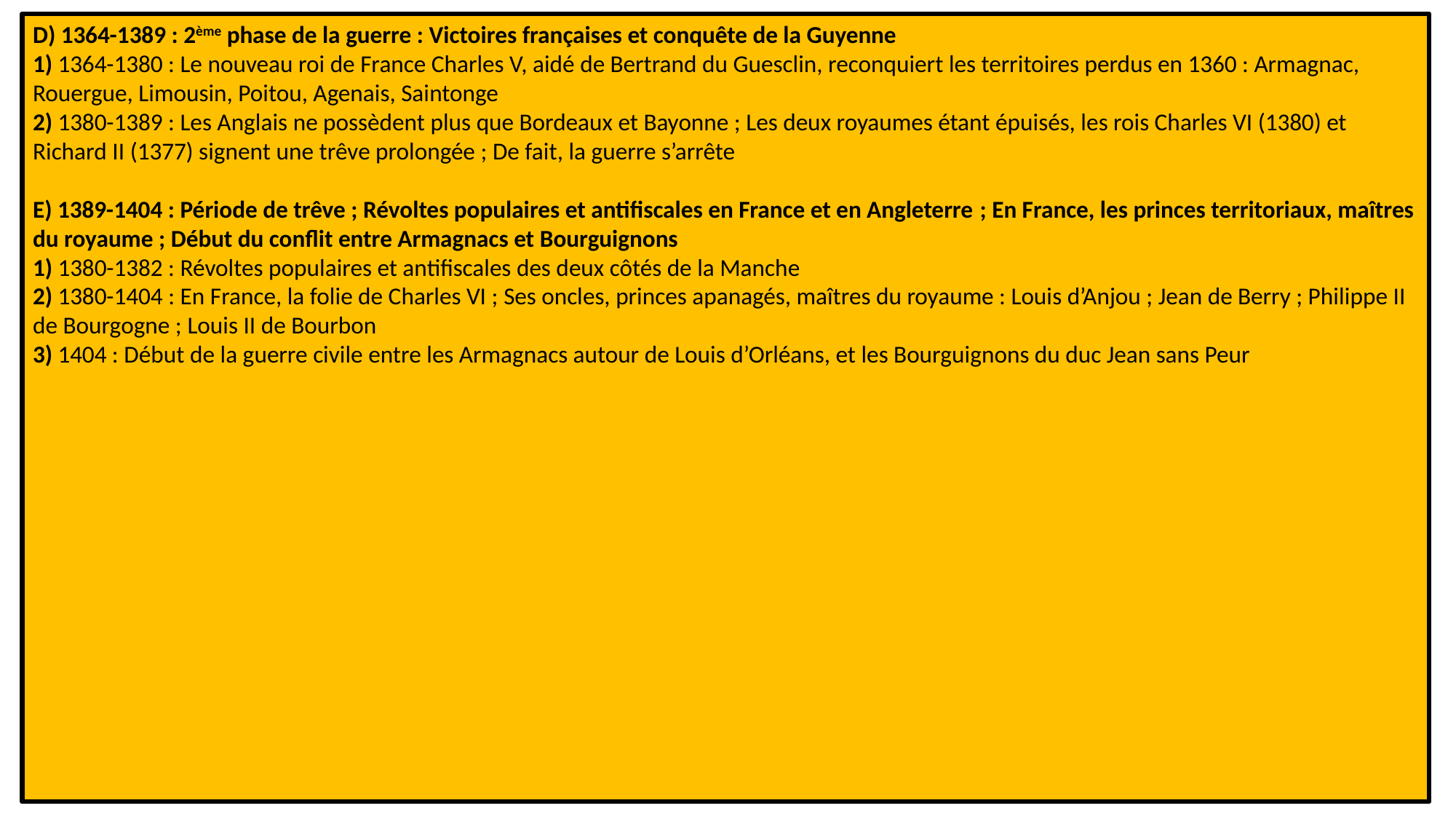

D) 1364-1389 : 2ème phase de la guerre : Victoires françaises et conquête de la Guyenne
1) 1364-1380 : Le nouveau roi de France Charles V, aidé de Bertrand du Guesclin, reconquiert les territoires perdus en 1360 : Armagnac, Rouergue, Limousin, Poitou, Agenais, Saintonge
2) 1380-1389 : Les Anglais ne possèdent plus que Bordeaux et Bayonne ; Les deux royaumes étant épuisés, les rois Charles VI (1380) et Richard II (1377) signent une trêve prolongée ; De fait, la guerre s’arrête

E) 1389-1404 : Période de trêve ; Révoltes populaires et antifiscales en France et en Angleterre ; En France, les princes territoriaux, maîtres du royaume ; Début du conflit entre Armagnacs et Bourguignons
1) 1380-1382 : Révoltes populaires et antifiscales des deux côtés de la Manche
2) 1380-1404 : En France, la folie de Charles VI ; Ses oncles, princes apanagés, maîtres du royaume : Louis d’Anjou ; Jean de Berry ; Philippe II de Bourgogne ; Louis II de Bourbon
3) 1404 : Début de la guerre civile entre les Armagnacs autour de Louis d’Orléans, et les Bourguignons du duc Jean sans Peur

4